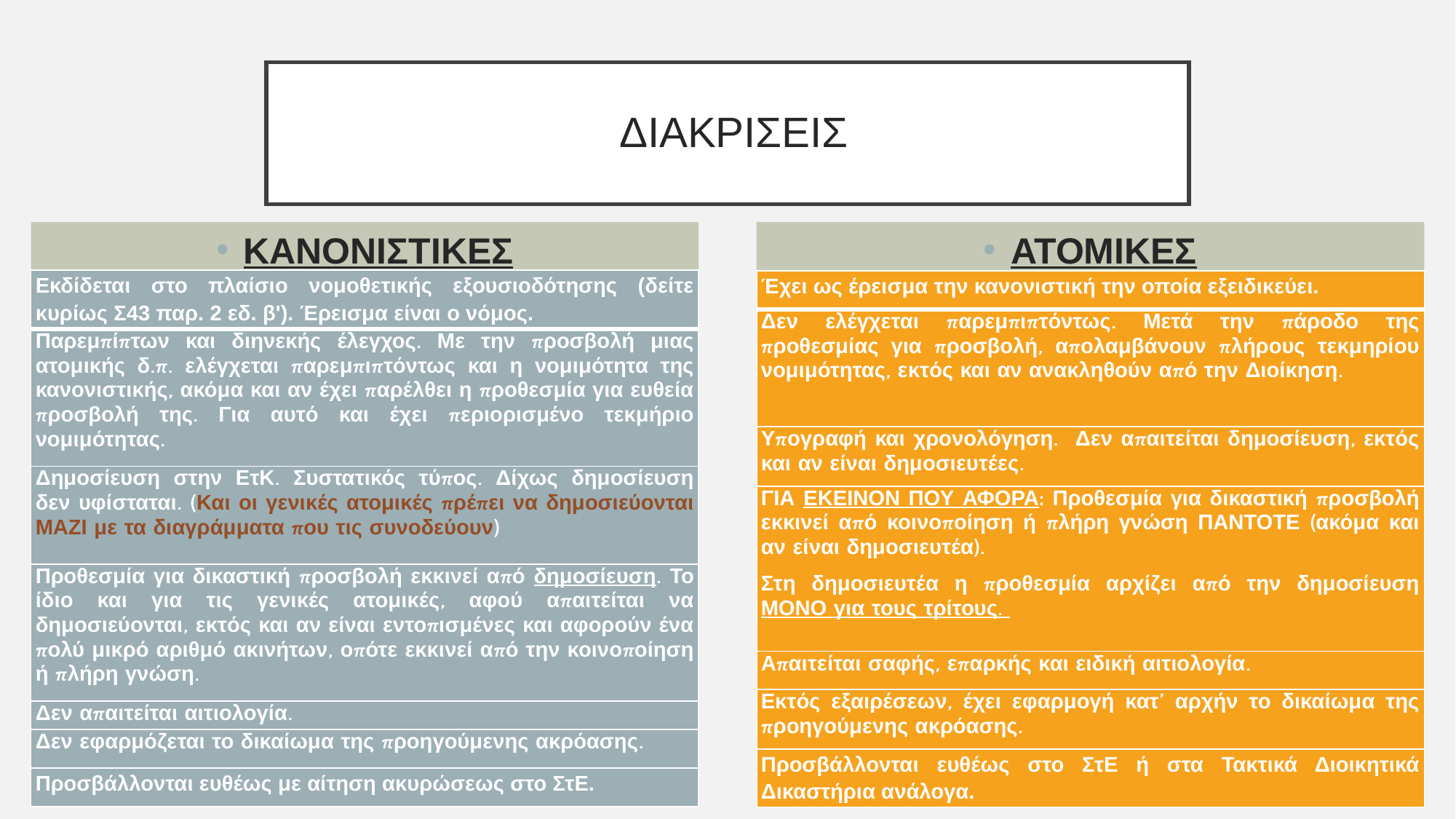

# ΔΙΑΚΡΙΣΕΙΣ
ΚΑΝΟΝΙΣΤΙΚΕΣ

ΑΤΟΜΙΚΕΣ

| Εκδίδεται στο πλαίσιο νομοθετικής εξουσιοδότησης (δείτε κυρίως Σ43 παρ. 2 εδ. β'). Έρεισμα είναι ο νόμος. |
| --- |
| Παρεμπίπτων και διηνεκής έλεγχος. Με την προσβολή μιας ατομικής δ.π. ελέγχεται παρεμπιπτόντως και η νομιμότητα της κανονιστικής, ακόμα και αν έχει παρέλθει η προθεσμία για ευθεία προσβολή της. Για αυτό και έχει περιορισμένο τεκμήριο νομιμότητας. |
| Δημοσίευση στην ΕτΚ. Συστατικός τύπος. Δίχως δημοσίευση δεν υφίσταται. (Και οι γενικές ατομικές πρέπει να δημοσιεύονται ΜΑΖΙ με τα διαγράμματα που τις συνοδεύουν) |
| Προθεσμία για δικαστική προσβολή εκκινεί από δημοσίευση. Το ίδιο και για τις γενικές ατομικές, αφού απαιτείται να δημοσιεύονται, εκτός και αν είναι εντοπισμένες και αφορούν ένα πολύ μικρό αριθμό ακινήτων, οπότε εκκινεί από την κοινοποίηση ή πλήρη γνώση. |
| Δεν απαιτείται αιτιολογία. |
| Δεν εφαρμόζεται το δικαίωμα της προηγούμενης ακρόασης. |
| Προσβάλλονται ευθέως με αίτηση ακυρώσεως στο ΣτΕ. |
| Έχει ως έρεισμα την κανονιστική την οποία εξειδικεύει. |
| --- |
| Δεν ελέγχεται παρεμπιπτόντως. Μετά την πάροδο της προθεσμίας για προσβολή, απολαμβάνουν πλήρους τεκμηρίου νομιμότητας, εκτός και αν ανακληθούν από την Διοίκηση. |
| Υπογραφή και χρονολόγηση. Δεν απαιτείται δημοσίευση, εκτός και αν είναι δημοσιευτέες. |
| ΓΙΑ ΕΚΕΙΝΟΝ ΠΟΥ ΑΦΟΡΑ: Προθεσμία για δικαστική προσβολή εκκινεί από κοινοποίηση ή πλήρη γνώση ΠΑΝΤΟΤΕ (ακόμα και αν είναι δημοσιευτέα). Στη δημοσιευτέα η προθεσμία αρχίζει από την δημοσίευση ΜΟΝΟ για τους τρίτους. |
| Απαιτείται σαφής, επαρκής και ειδική αιτιολογία. |
| Εκτός εξαιρέσεων, έχει εφαρμογή κατ’ αρχήν το δικαίωμα της προηγούμενης ακρόασης. |
| Προσβάλλονται ευθέως στο ΣτΕ ή στα Τακτικά Διοικητικά Δικαστήρια ανάλογα. |